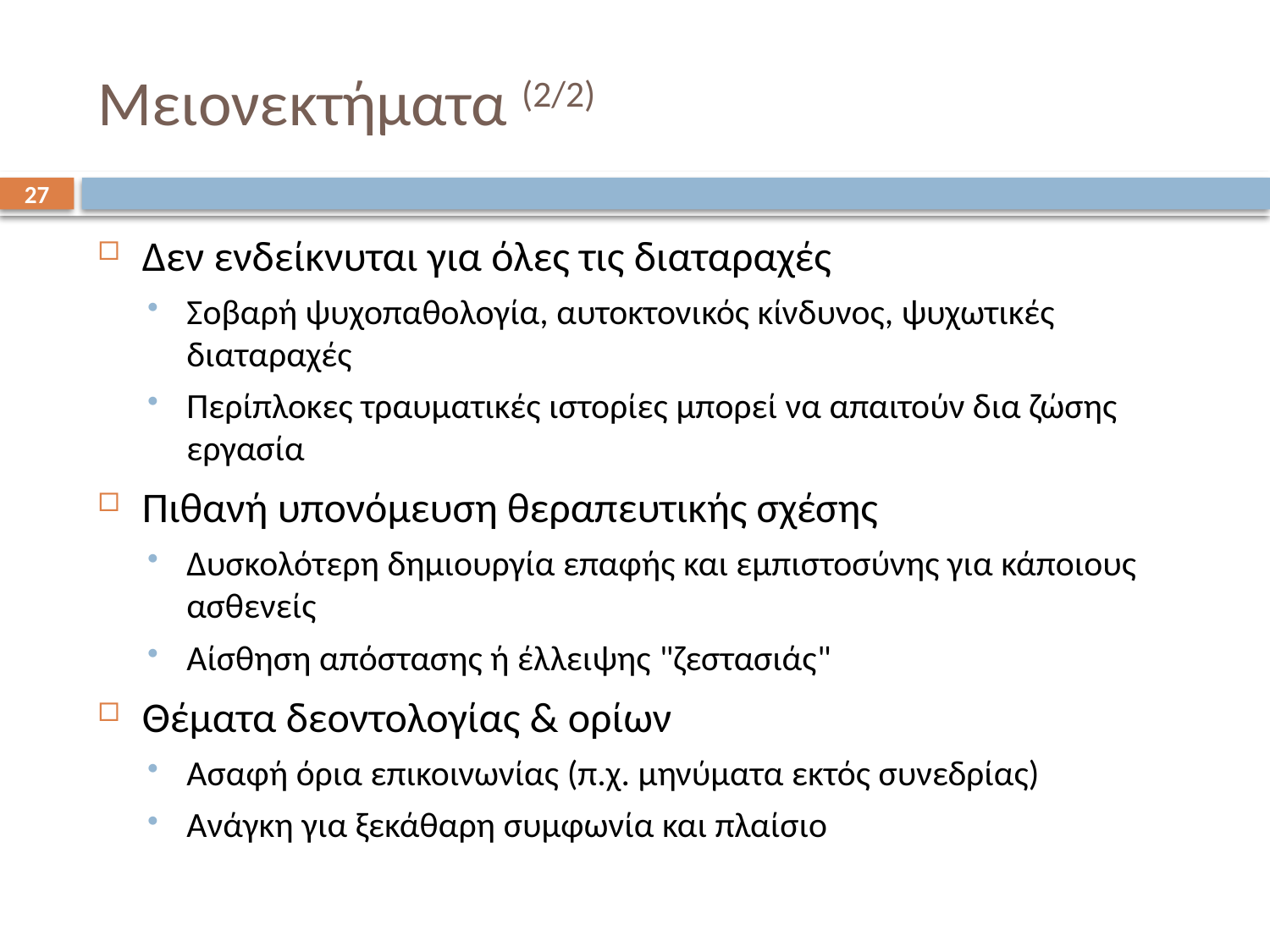

# Μειονεκτήματα (2/2)
27
Δεν ενδείκνυται για όλες τις διαταραχές
Σοβαρή ψυχοπαθολογία, αυτοκτονικός κίνδυνος, ψυχωτικές διαταραχές
Περίπλοκες τραυματικές ιστορίες μπορεί να απαιτούν δια ζώσης εργασία
Πιθανή υπονόμευση θεραπευτικής σχέσης
Δυσκολότερη δημιουργία επαφής και εμπιστοσύνης για κάποιους ασθενείς
Αίσθηση απόστασης ή έλλειψης "ζεστασιάς"
Θέματα δεοντολογίας & ορίων
Ασαφή όρια επικοινωνίας (π.χ. μηνύματα εκτός συνεδρίας)
Ανάγκη για ξεκάθαρη συμφωνία και πλαίσιο